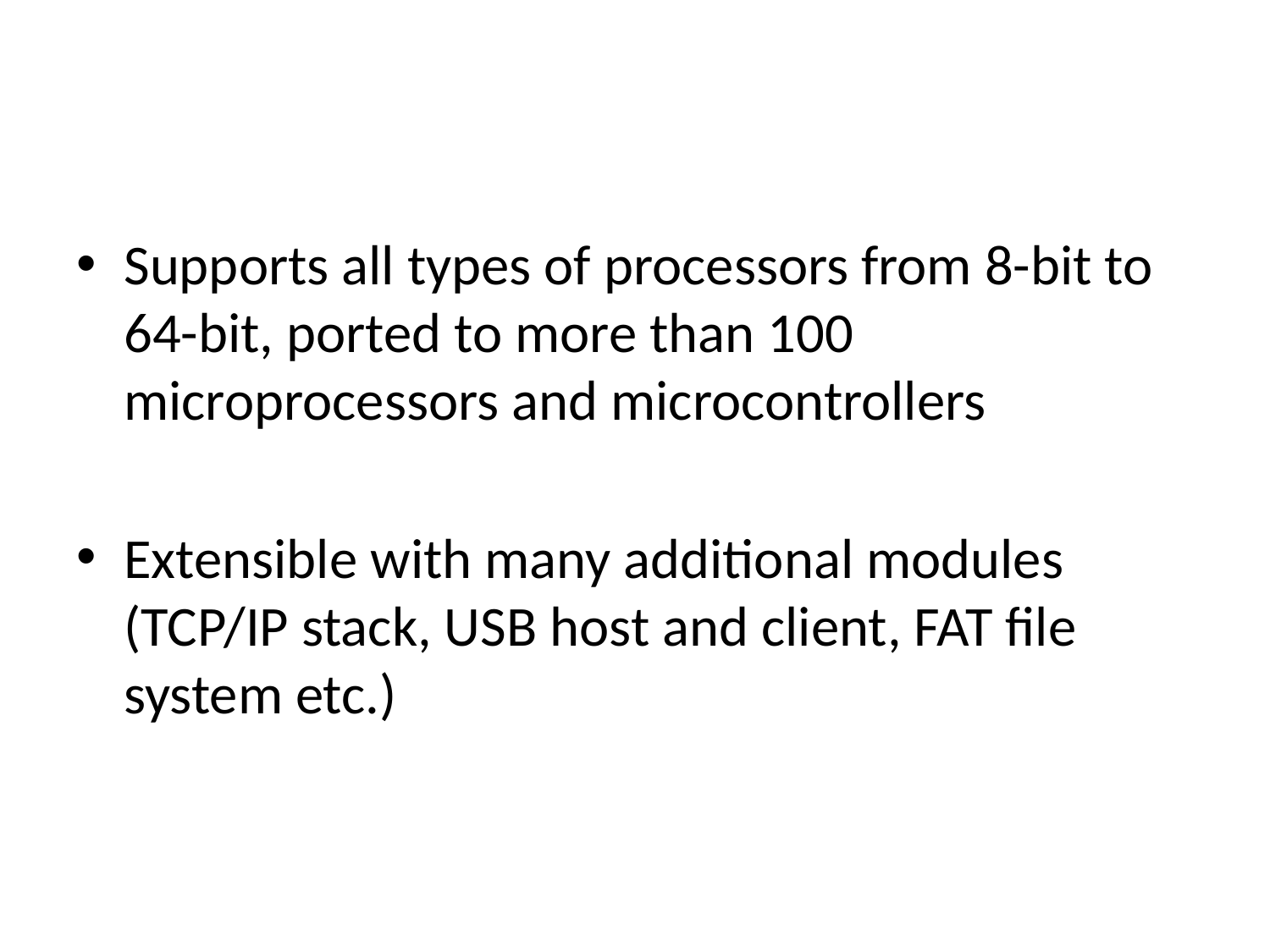

#
Supports all types of processors from 8-bit to 64-bit, ported to more than 100 microprocessors and microcontrollers

Extensible with many additional modules (TCP/IP stack, USB host and client, FAT file system etc.)